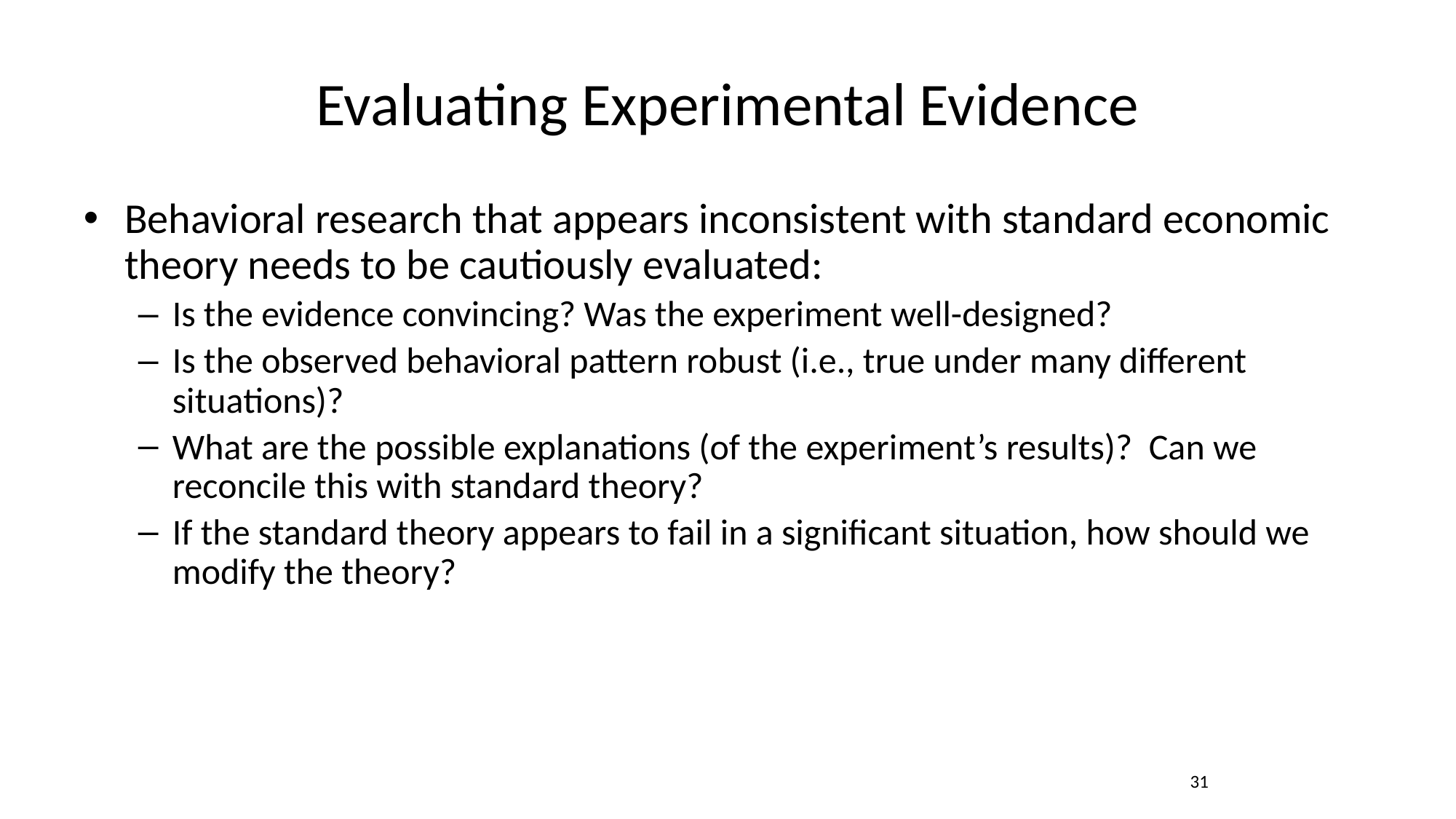

# Evaluating Experimental Evidence
Behavioral research that appears inconsistent with standard economic theory needs to be cautiously evaluated:
Is the evidence convincing? Was the experiment well-designed?
Is the observed behavioral pattern robust (i.e., true under many different situations)?
What are the possible explanations (of the experiment’s results)?  Can we reconcile this with standard theory?
If the standard theory appears to fail in a significant situation, how should we modify the theory?

     31